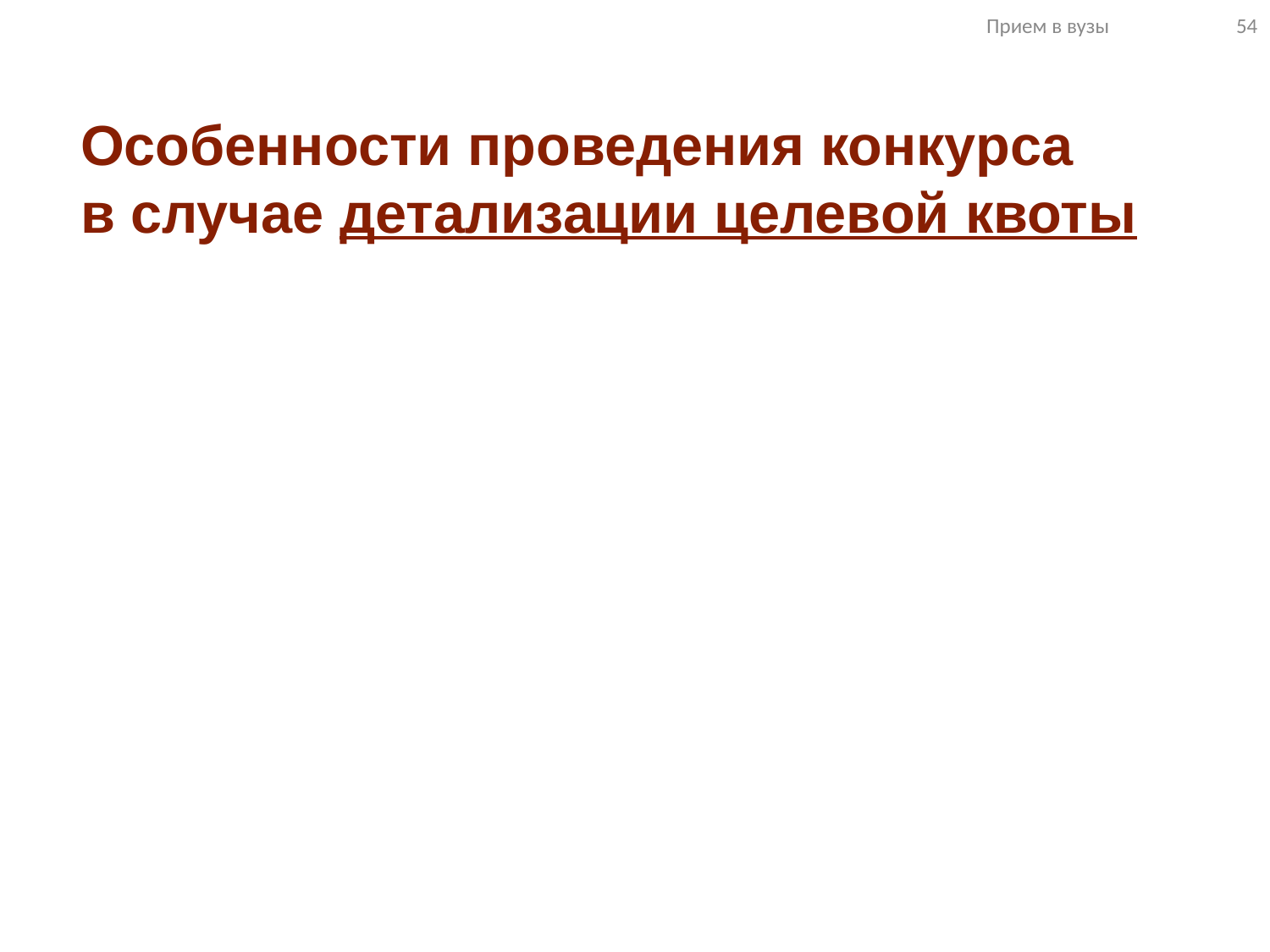

Прием в вузы                          54
Особенности проведения конкурса
в случае детализации целевой квоты